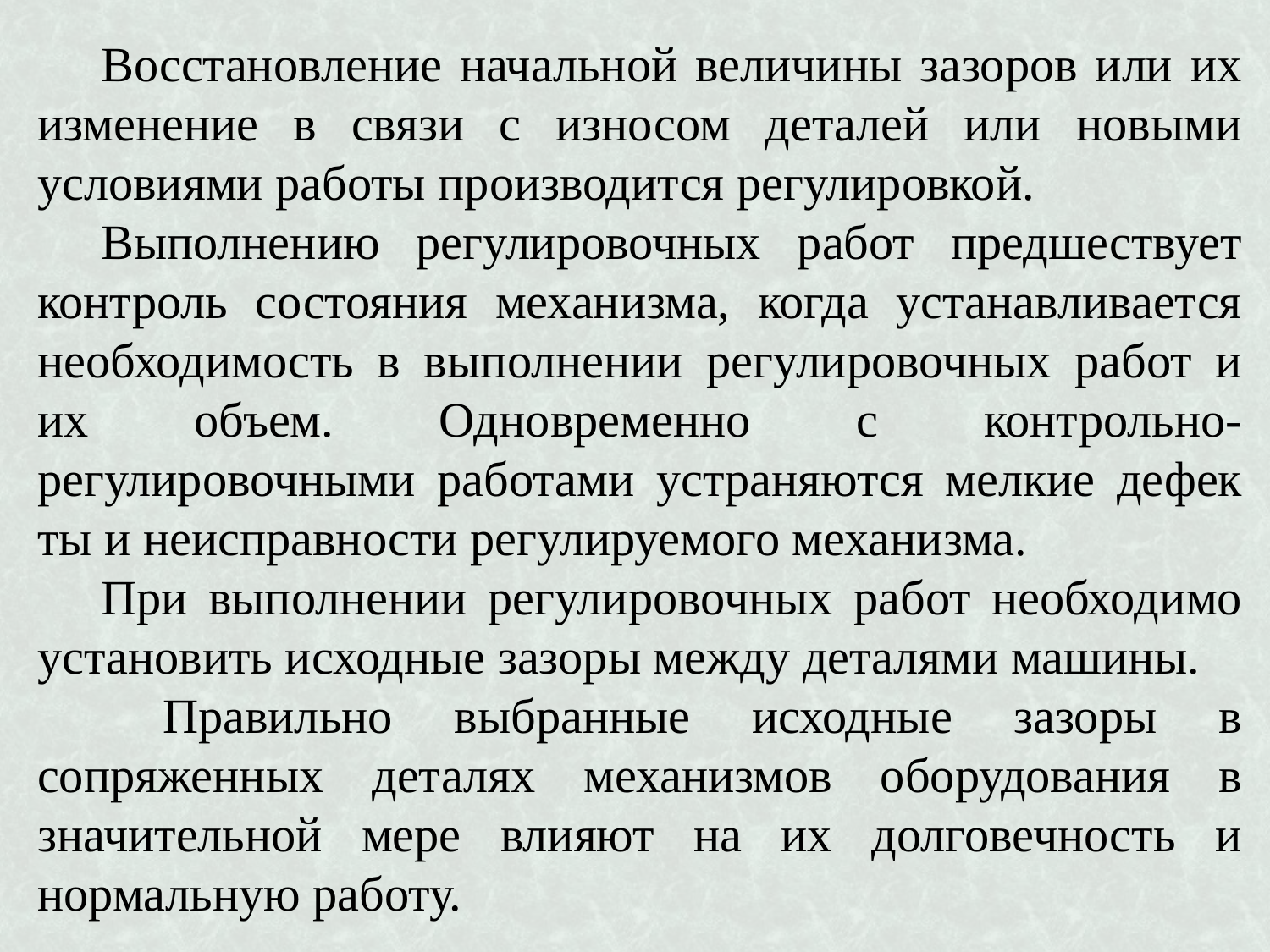

Восстановление началь­ной величины зазоров или их изменение в связи с износом деталей или новыми условиями работы производится регулировкой.
Выполнению регулировочных работ предшествует контроль состояния механизма, когда устанавливается необходимость в вы­полнении регулировочных работ и их объем. Одновременно с кон­трольно-регулировочными работами устраняются мелкие дефек­ты и неисправности регулируемого механизма.
При выполнении регулировочных работ необходи­мо установить исходные зазоры между деталями машины.
 Правильно выбранные исходные зазоры в сопряженных дета­лях механизмов оборудования в значительной мере влияют на их долговечность и нормальную работу.